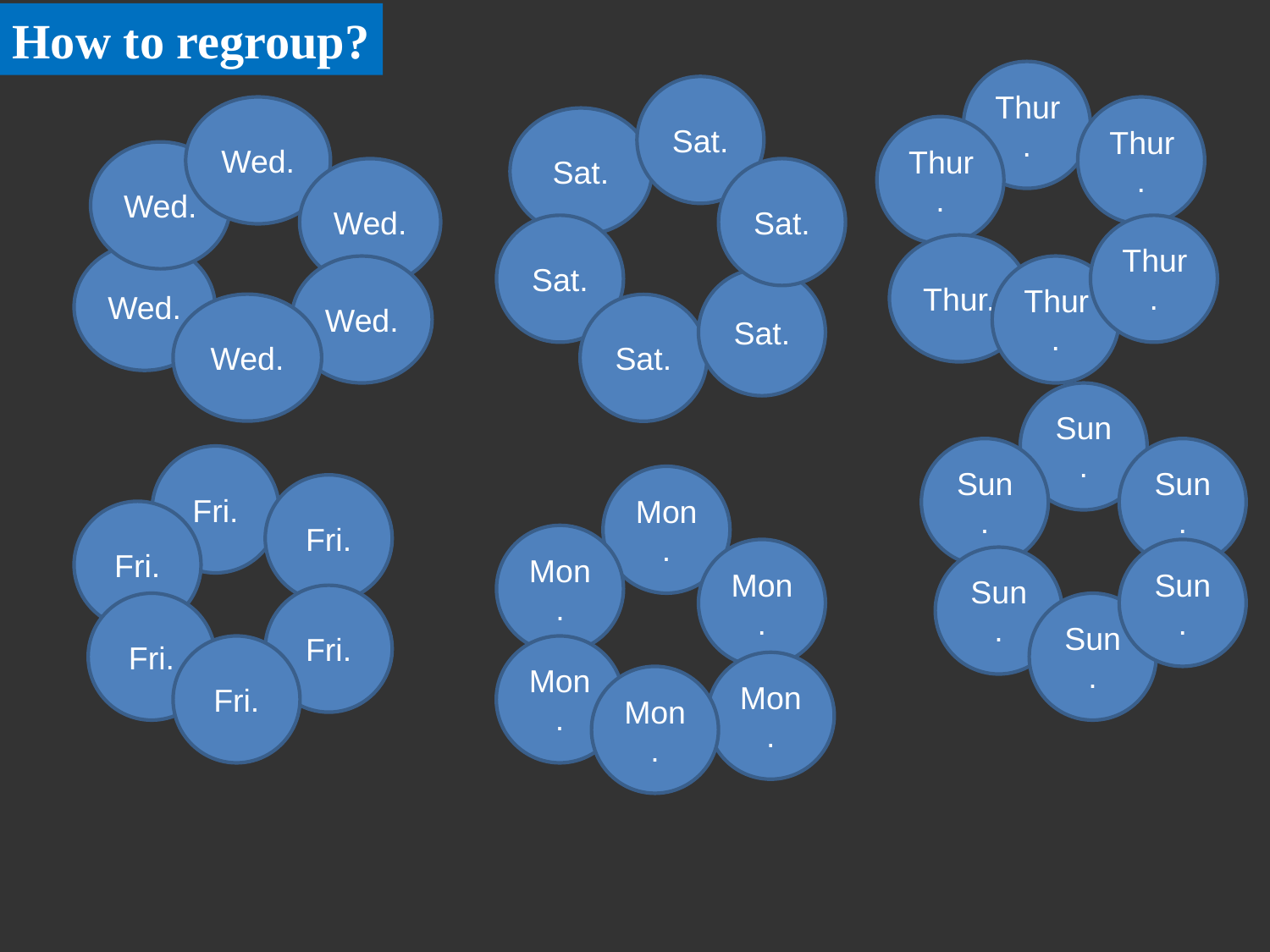

How to regroup?
Thur.
Sat.
Wed.
Thur.
Sat.
Thur.
Wed.
Sat.
Wed.
Sat.
Thur.
Thur.
Wed.
Wed.
Thur.
Sat.
Wed.
Sat.
Sun.
Sun.
Sun.
Fri.
Mon.
Fri.
Fri.
Mon.
Mon.
Sun.
Sun.
Fri.
Fri.
Sun.
Fri.
Mon.
Mon.
Mon.